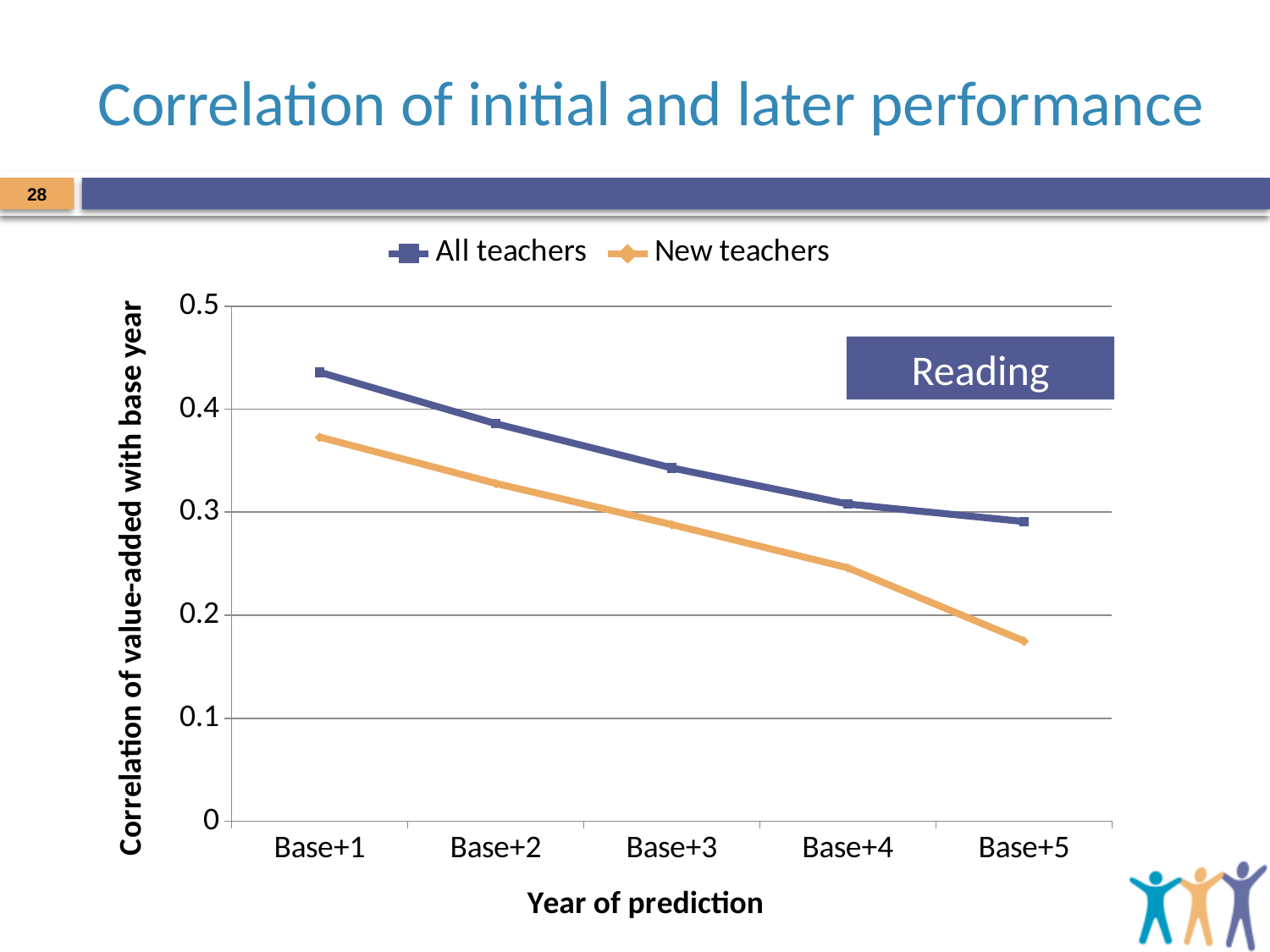

# Correlation of initial and later performance
28

### Chart

| Category | All teachers | New teachers |
|---|---|---|
| Base+1 | 0.436 | 0.373 |
| Base+2 | 0.386 | 0.328 |
| Base+3 | 0.343 | 0.288 |
| Base+4 | 0.308 | 0.246 |
| Base+5 | 0.291 | 0.175 |
Reading